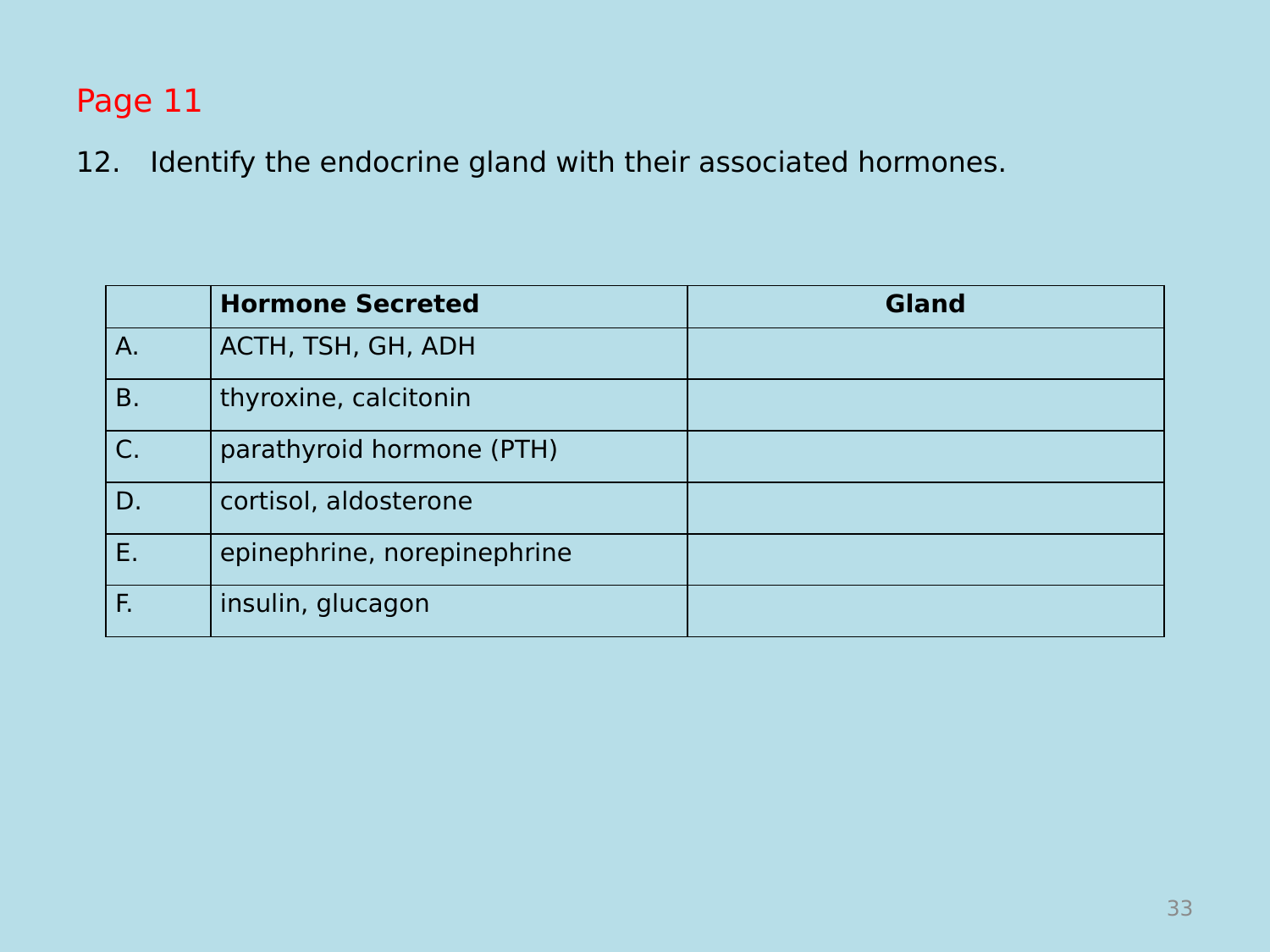

Page 11
12.	Identify the endocrine gland with their associated hormones.

|  | Hormone Secreted | Gland |
| --- | --- | --- |
| A. | ACTH, TSH, GH, ADH |  |
| B. | thyroxine, calcitonin |  |
| C. | parathyroid hormone (PTH) |  |
| D. | cortisol, aldosterone |  |
| E. | epinephrine, norepinephrine |  |
| F. | insulin, glucagon |  |
33